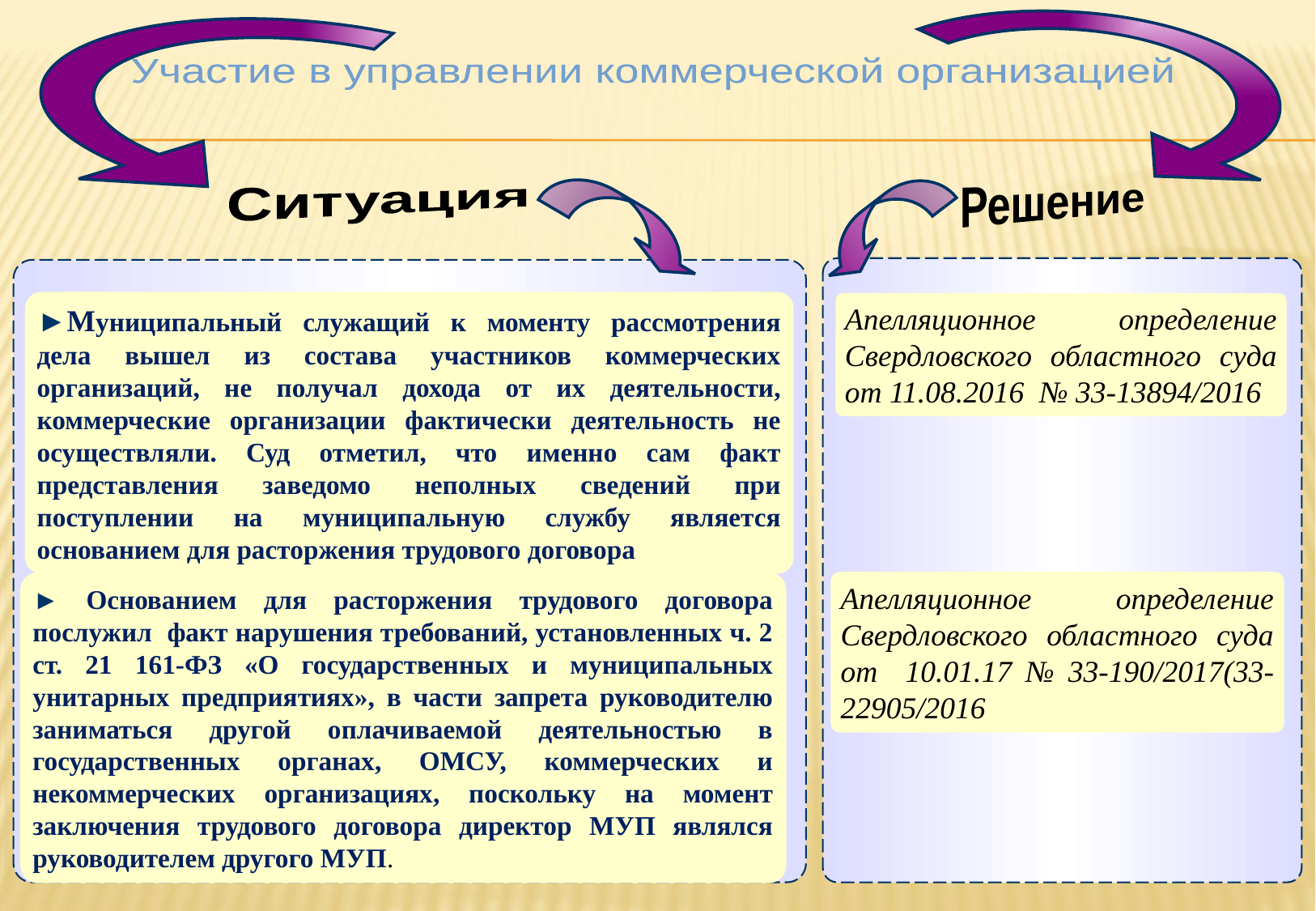

Участие в управлении коммерческой организацией

Ситуация
Решение

►Муниципальный служащий к моменту рассмотрения дела вышел из состава участников коммерческих организаций, не получал дохода от их деятельности, коммерческие организации фактически деятельность не осуществляли. Суд отметил, что именно сам факт представления заведомо неполных сведений при поступлении на муниципальную службу является основанием для расторжения трудового договора
Апелляционное определение Свердловского областного суда от 11.08.2016  № 33-13894/2016
Апелляционное определение Свердловского областного суда от  10.01.17 № 33-190/2017(33-22905/2016
► Основанием для расторжения трудового договора послужил  факт нарушения требований, установленных ч. 2 ст. 21 161-ФЗ «О государственных и муниципальных унитарных предприятиях», в части запрета руководителю заниматься другой оплачиваемой деятельностью в государственных органах, ОМСУ, коммерческих и некоммерческих организациях, поскольку на момент заключения трудового договора директор МУП являлся руководителем другого МУП.